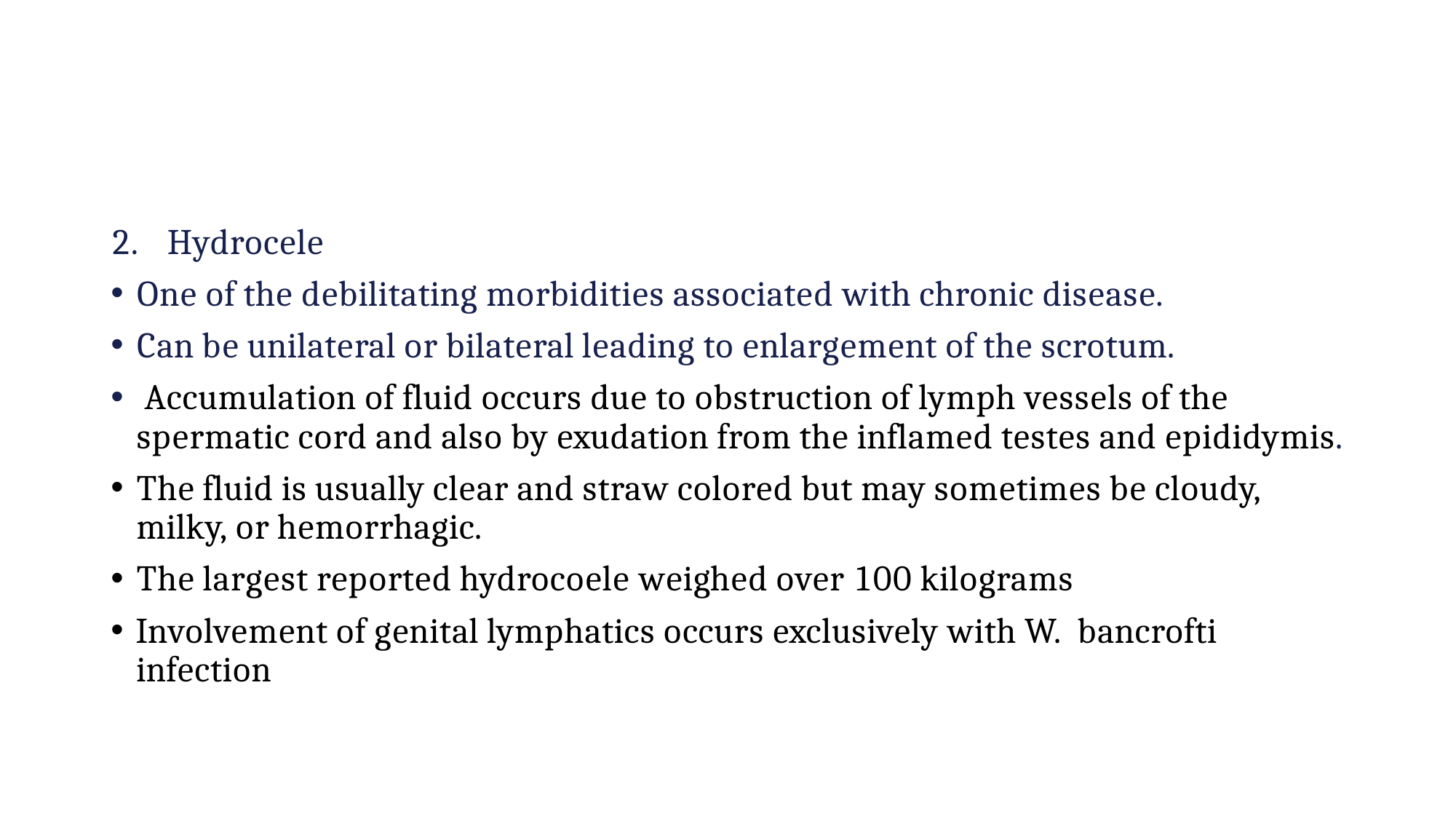

Hydrocele
One of the debilitating morbidities associated with chronic disease.
Can be unilateral or bilateral leading to enlargement of the scrotum.
 Accumulation of fluid occurs due to obstruction of lymph vessels of the spermatic cord and also by exudation from the inflamed testes and epididymis.
The fluid is usually clear and straw colored but may sometimes be cloudy, milky, or hemorrhagic.
The largest reported hydrocoele weighed over 100 kilograms
Involvement of genital lymphatics occurs exclusively with W.  bancrofti infection